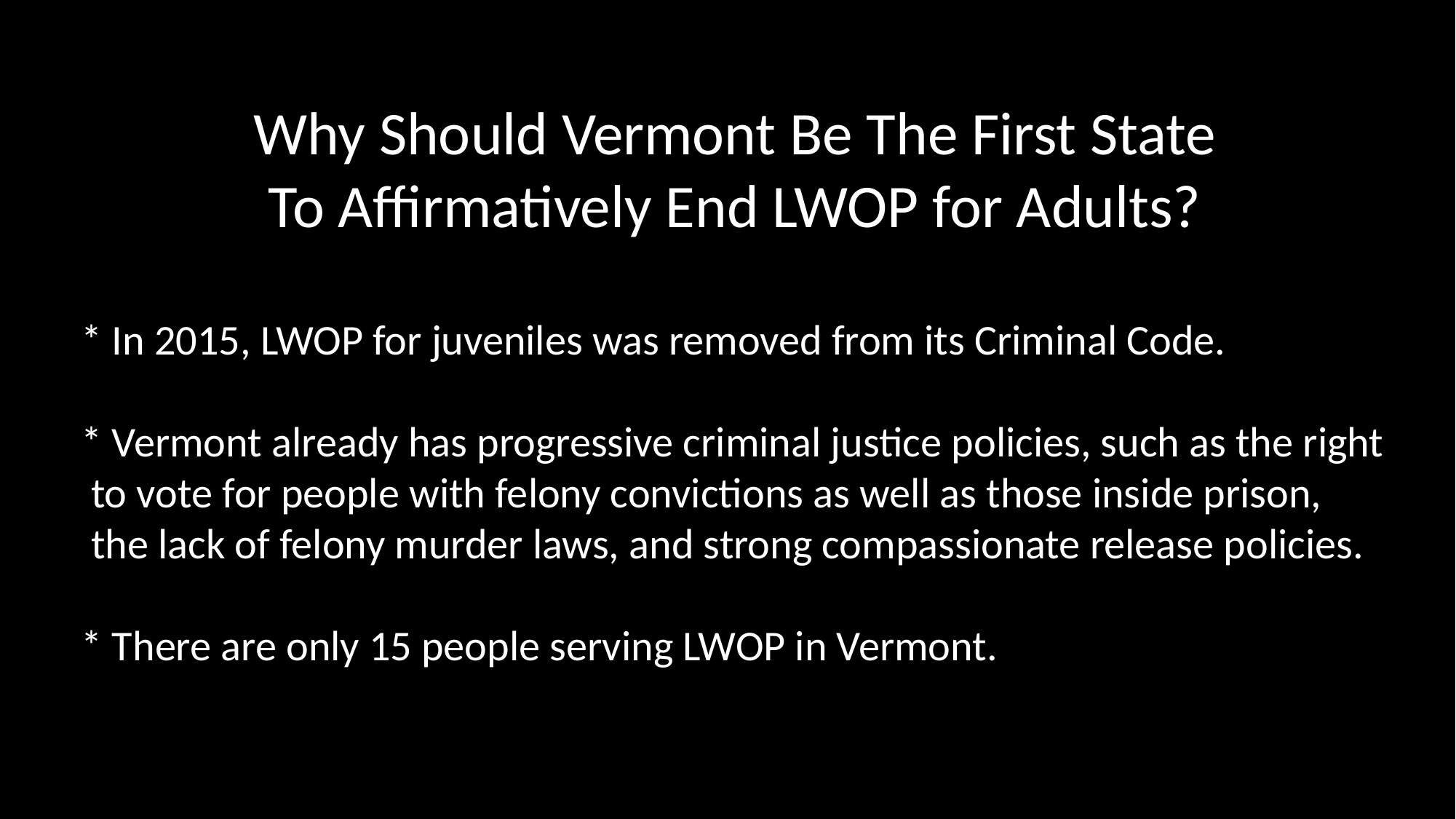

Why Should Vermont Be The First State
To Affirmatively End LWOP for Adults?
* In 2015, LWOP for juveniles was removed from its Criminal Code.

* Vermont already has progressive criminal justice policies, such as the right
 to vote for people with felony convictions as well as those inside prison,
 the lack of felony murder laws, and strong compassionate release policies.

* There are only 15 people serving LWOP in Vermont.